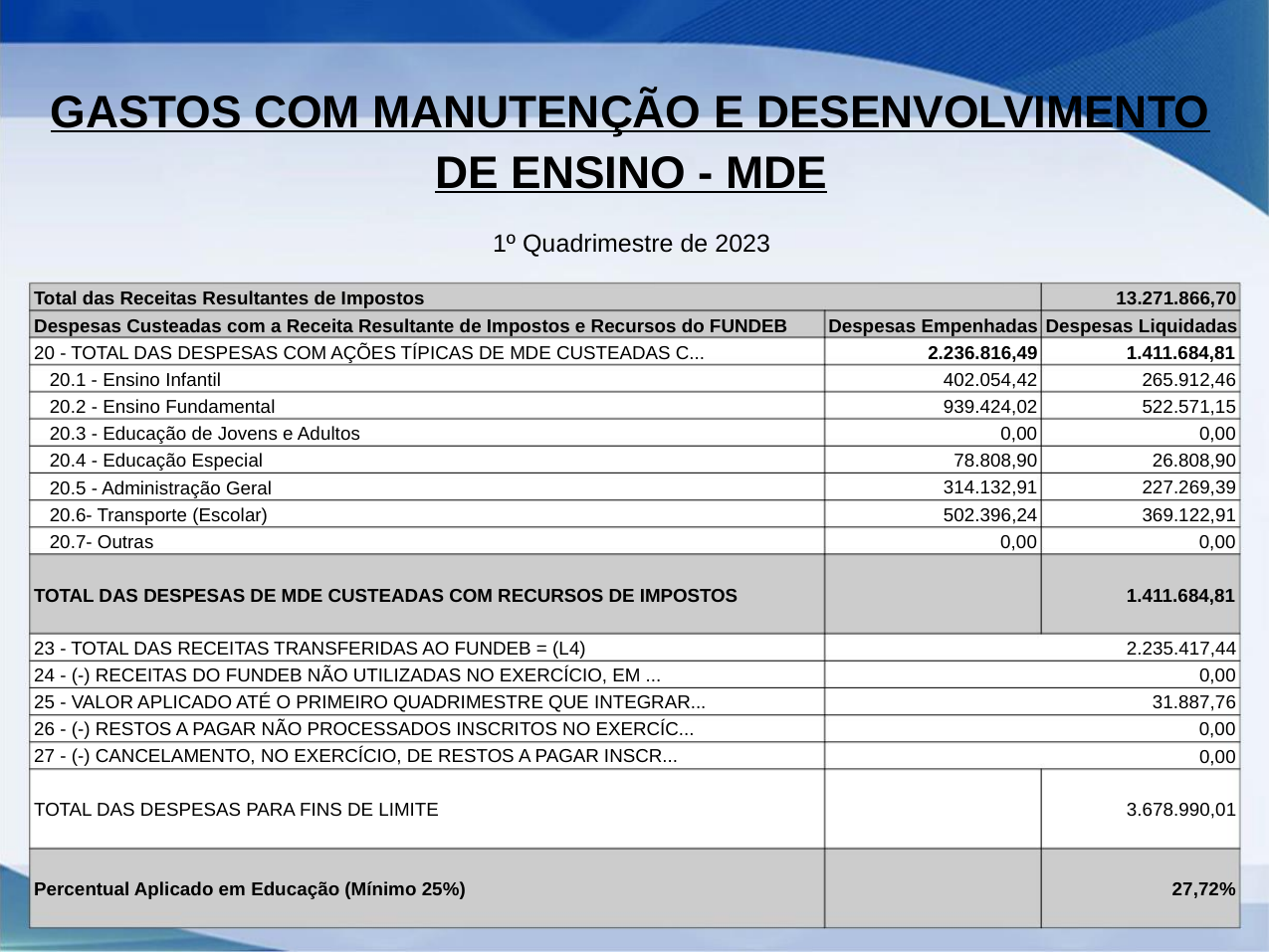

GASTOS COM MANUTENÇÃO E DESENVOLVIMENTO
DE ENSINO - MDE
1º Quadrimestre de 2023
Total das Receitas Resultantes de Impostos
Despesas Custeadas com a Receita Resultante de Impostos e Recursos do FUNDEB
20 - TOTAL DAS DESPESAS COM AÇÕES TÍPICAS DE MDE CUSTEADAS C...
20.1 - Ensino Infantil
13.271.866,70
Despesas Empenhadas Despesas Liquidadas
2.236.816,49
402.054,42
939.424,02
0,00
1.411.684,81
265.912,46
522.571,15
0,00
20.2 - Ensino Fundamental
20.3 - Educação de Jovens e Adultos
20.4 - Educação Especial
78.808,90
314.132,91
502.396,24
0,00
26.808,90
227.269,39
369.122,91
0,00
20.5 - Administração Geral
20.6- Transporte (Escolar)
20.7- Outras
TOTAL DAS DESPESAS DE MDE CUSTEADAS COM RECURSOS DE IMPOSTOS
1.411.684,81
23 - TOTAL DAS RECEITAS TRANSFERIDAS AO FUNDEB = (L4)
2.235.417,44
0,00
24 - (-) RECEITAS DO FUNDEB NÃO UTILIZADAS NO EXERCÍCIO, EM ...
25 - VALOR APLICADO ATÉ O PRIMEIRO QUADRIMESTRE QUE INTEGRAR...
26 - (-) RESTOS A PAGAR NÃO PROCESSADOS INSCRITOS NO EXERCÍC...
27 - (-) CANCELAMENTO, NO EXERCÍCIO, DE RESTOS A PAGAR INSCR...
31.887,76
0,00
0,00
TOTAL DAS DESPESAS PARA FINS DE LIMITE
3.678.990,01
Percentual Aplicado em Educação (Mínimo 25%)
27,72%